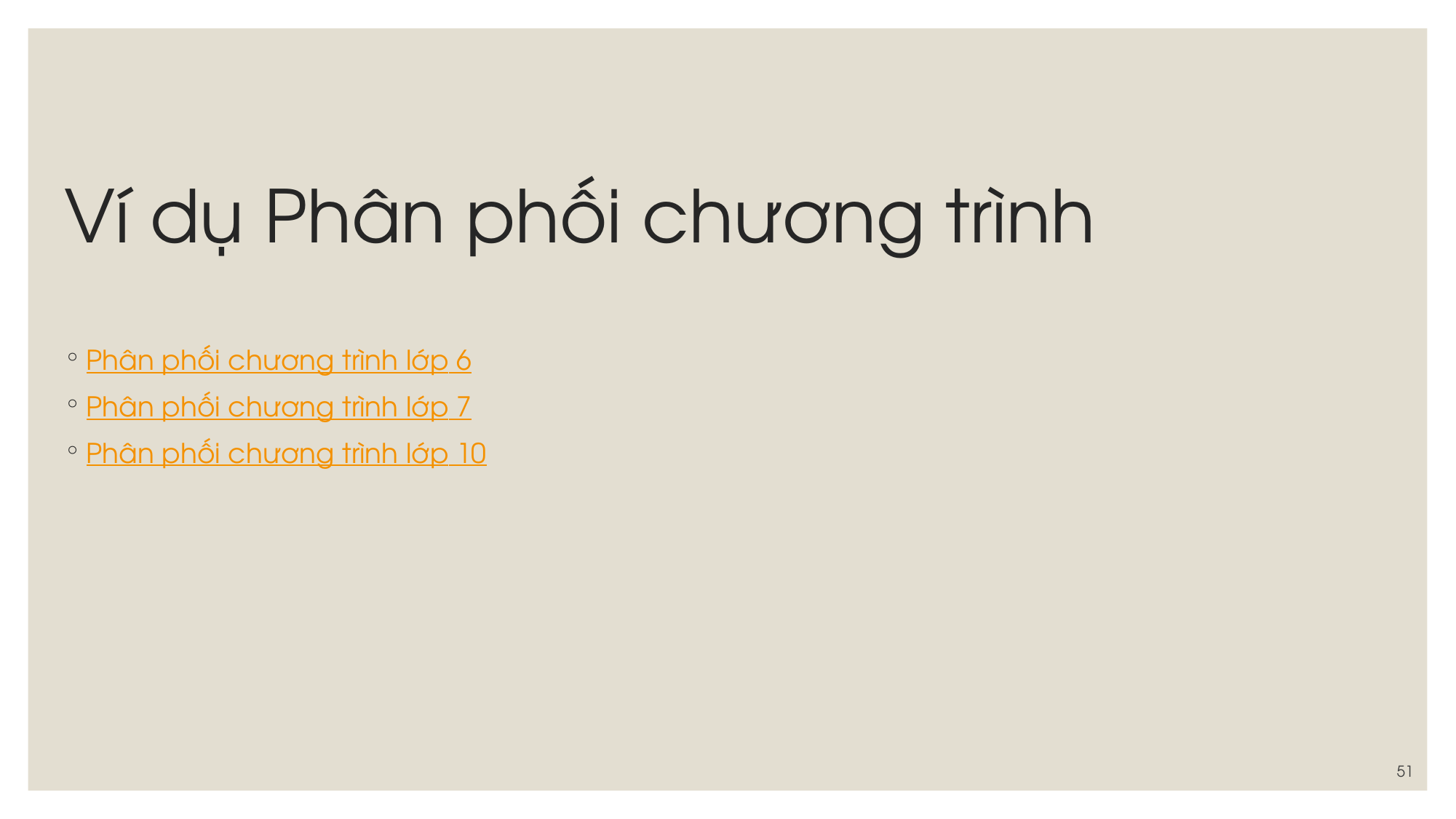

# Ví dụ Phân phối chương trình
Phân phối chương trình lớp 6
Phân phối chương trình lớp 7
Phân phối chương trình lớp 10
51